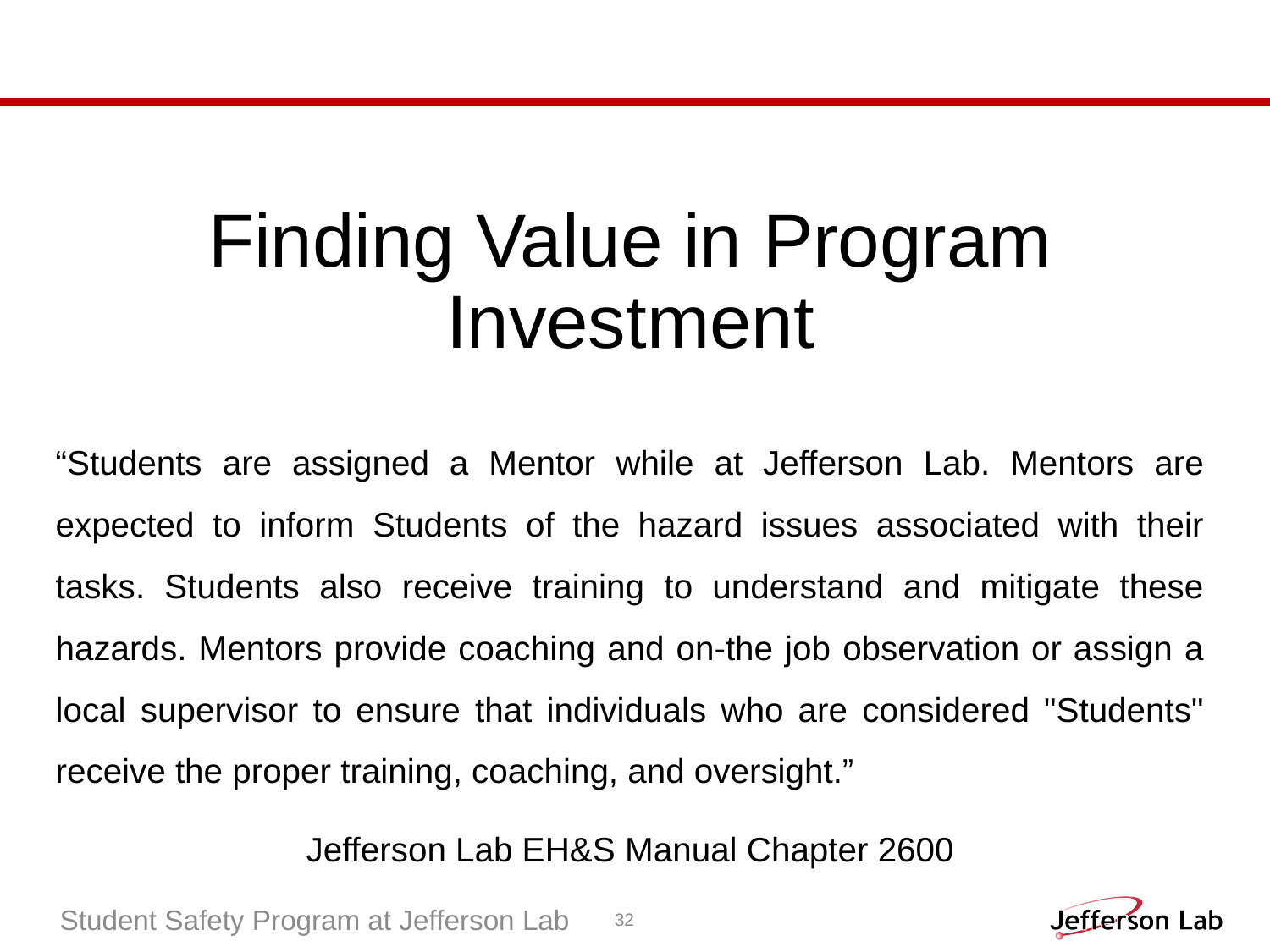

#

Finding Value in Program Investment

“Students are assigned a Mentor while at Jefferson Lab. Mentors are expected to inform Students of the hazard issues associated with their tasks. Students also receive training to understand and mitigate these hazards. Mentors provide coaching and on-the job observation or assign a local supervisor to ensure that individuals who are considered "Students" receive the proper training, coaching, and oversight.”
Jefferson Lab EH&S Manual Chapter 2600

Student Safety Program at Jefferson Lab
32